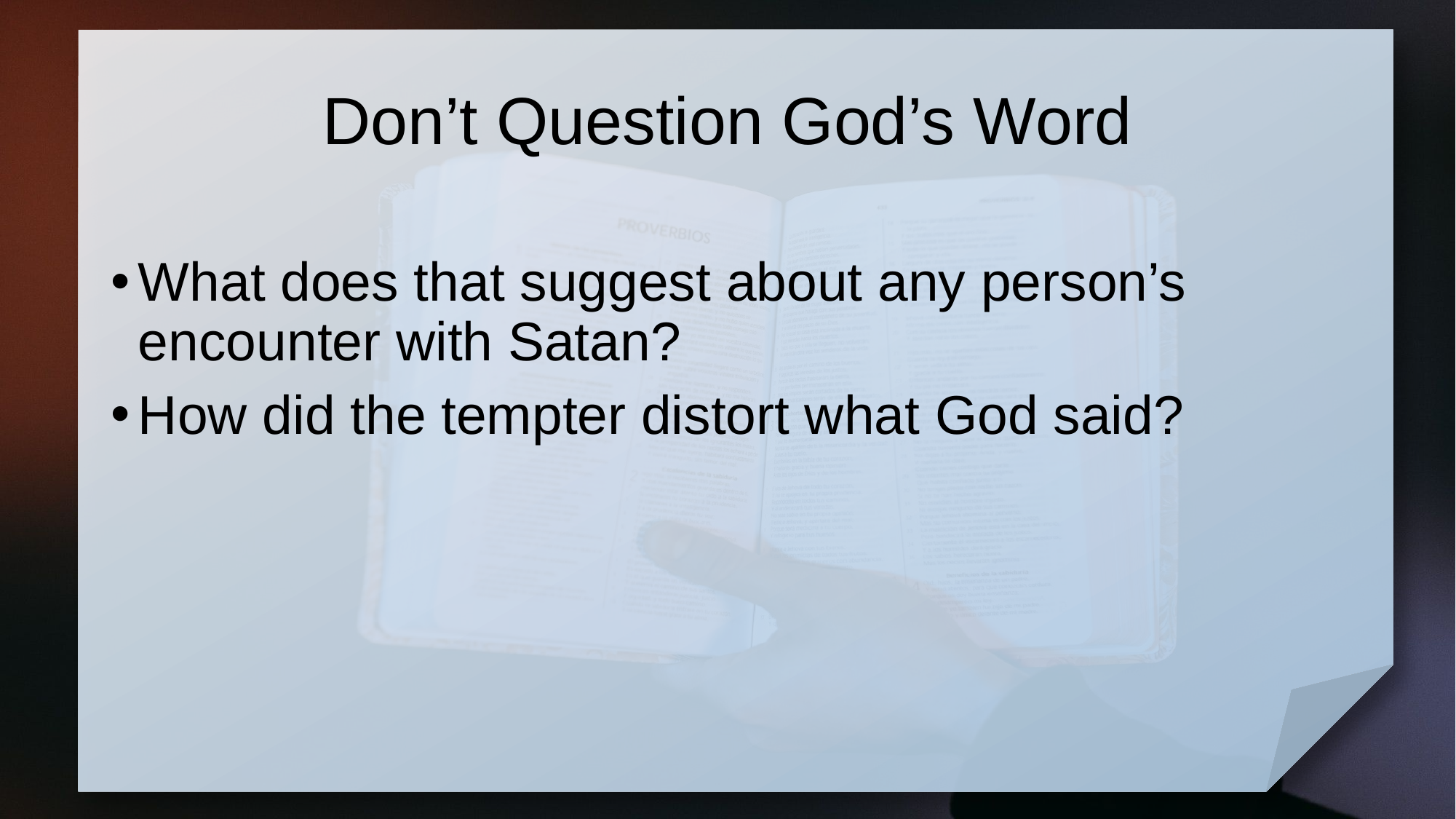

# Don’t Question God’s Word
What does that suggest about any person’s encounter with Satan?
How did the tempter distort what God said?